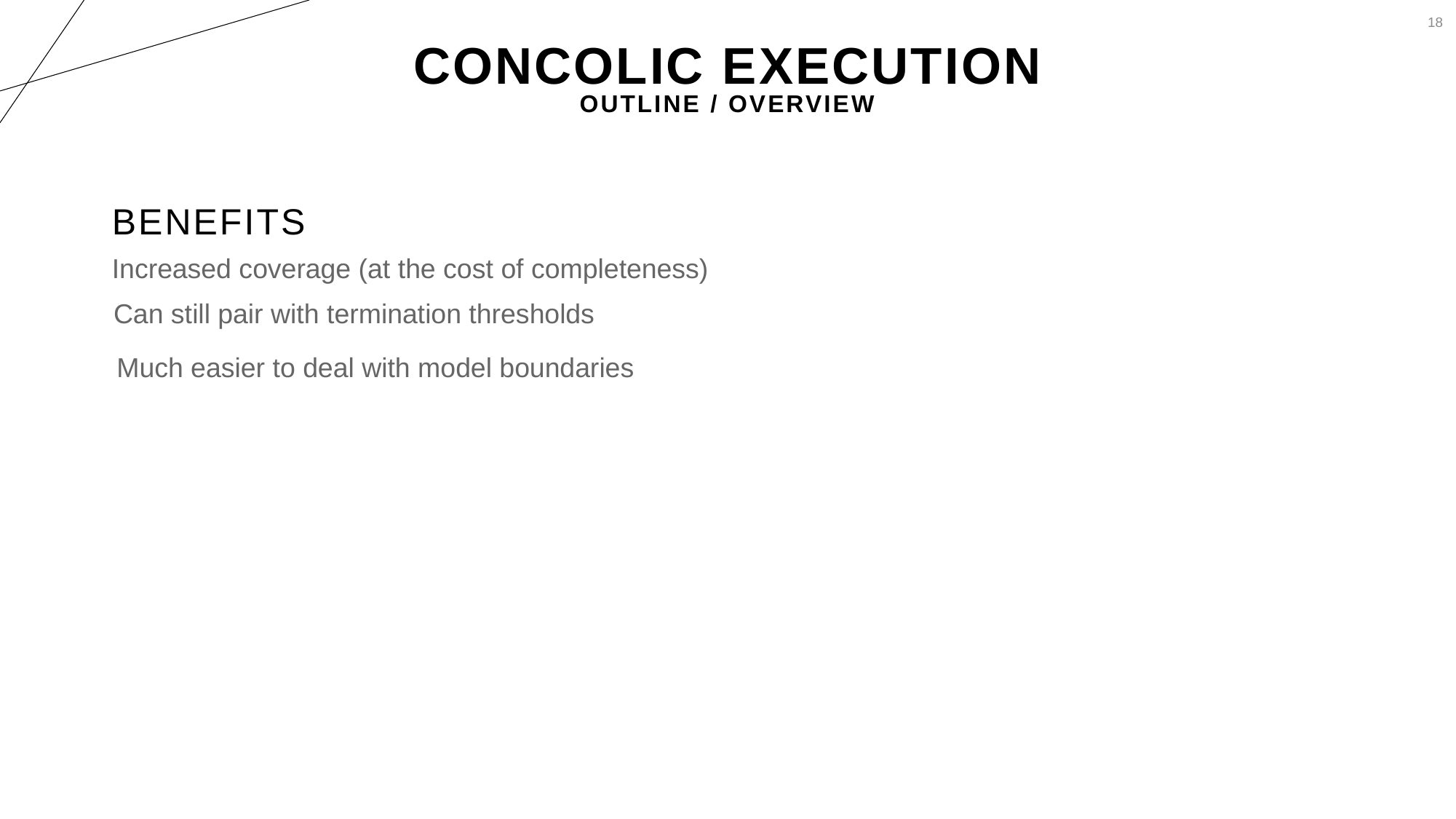

18
# Concolic Execution
Outline / Overview
Benefits
Increased coverage (at the cost of completeness)
Can still pair with termination thresholds
Much easier to deal with model boundaries